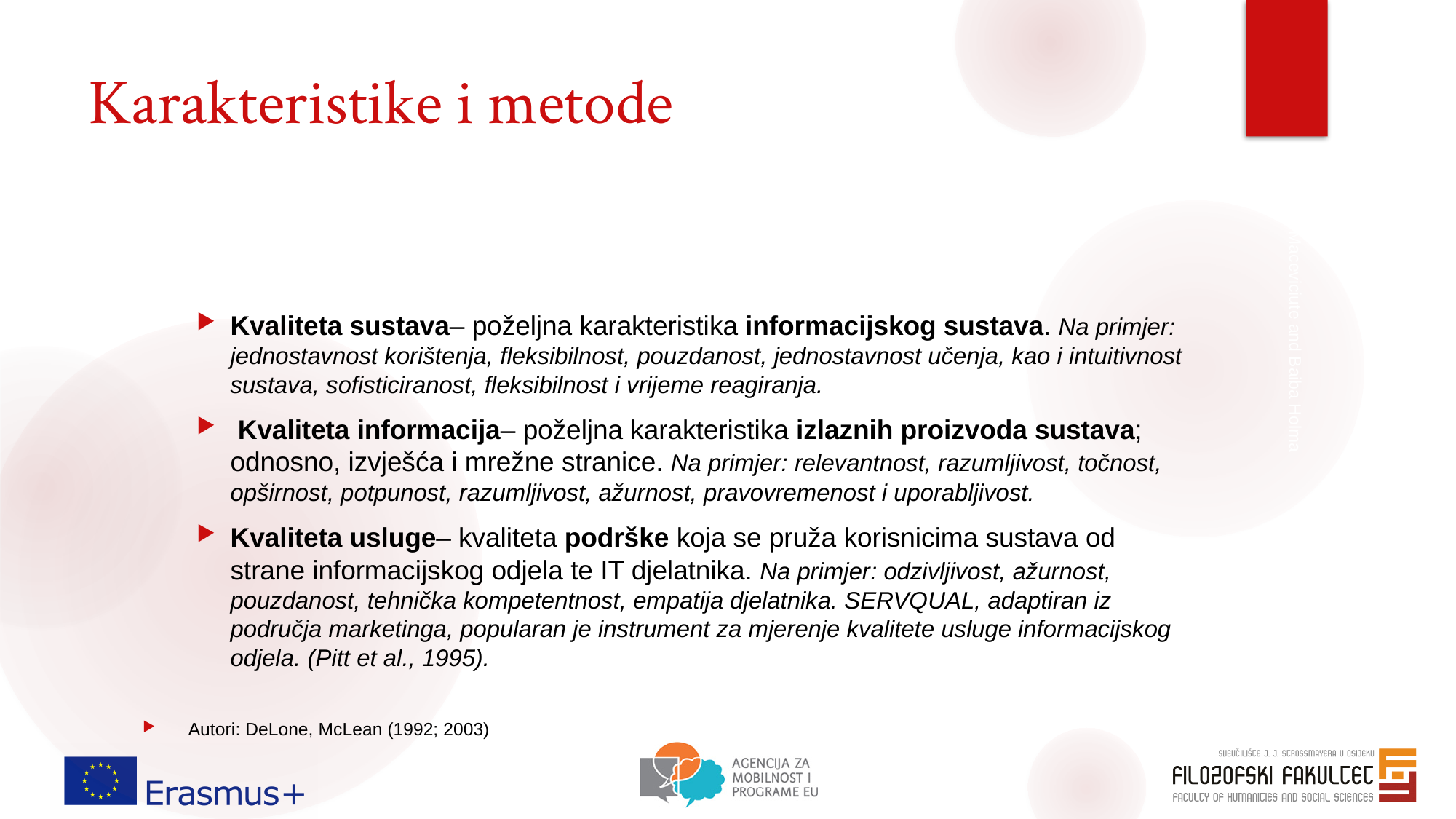

# Karakteristike i metode

Kvaliteta sustava– poželjna karakteristika informacijskog sustava. Na primjer: jednostavnost korištenja, fleksibilnost, pouzdanost, jednostavnost učenja, kao i intuitivnost sustava, sofisticiranost, fleksibilnost i vrijeme reagiranja.
 Kvaliteta informacija– poželjna karakteristika izlaznih proizvoda sustava; odnosno, izvješća i mrežne stranice. Na primjer: relevantnost, razumljivost, točnost, opširnost, potpunost, razumljivost, ažurnost, pravovremenost i uporabljivost.
Kvaliteta usluge– kvaliteta podrške koja se pruža korisnicima sustava od strane informacijskog odjela te IT djelatnika. Na primjer: odzivljivost, ažurnost, pouzdanost, tehnička kompetentnost, empatija djelatnika. SERVQUAL, adaptiran iz područja marketinga, popularan je instrument za mjerenje kvalitete usluge informacijskog odjela. (Pitt et al., 1995).

 Autori: DeLone, McLean (1992; 2003)

Elena Maceviciute and Baiba Holma